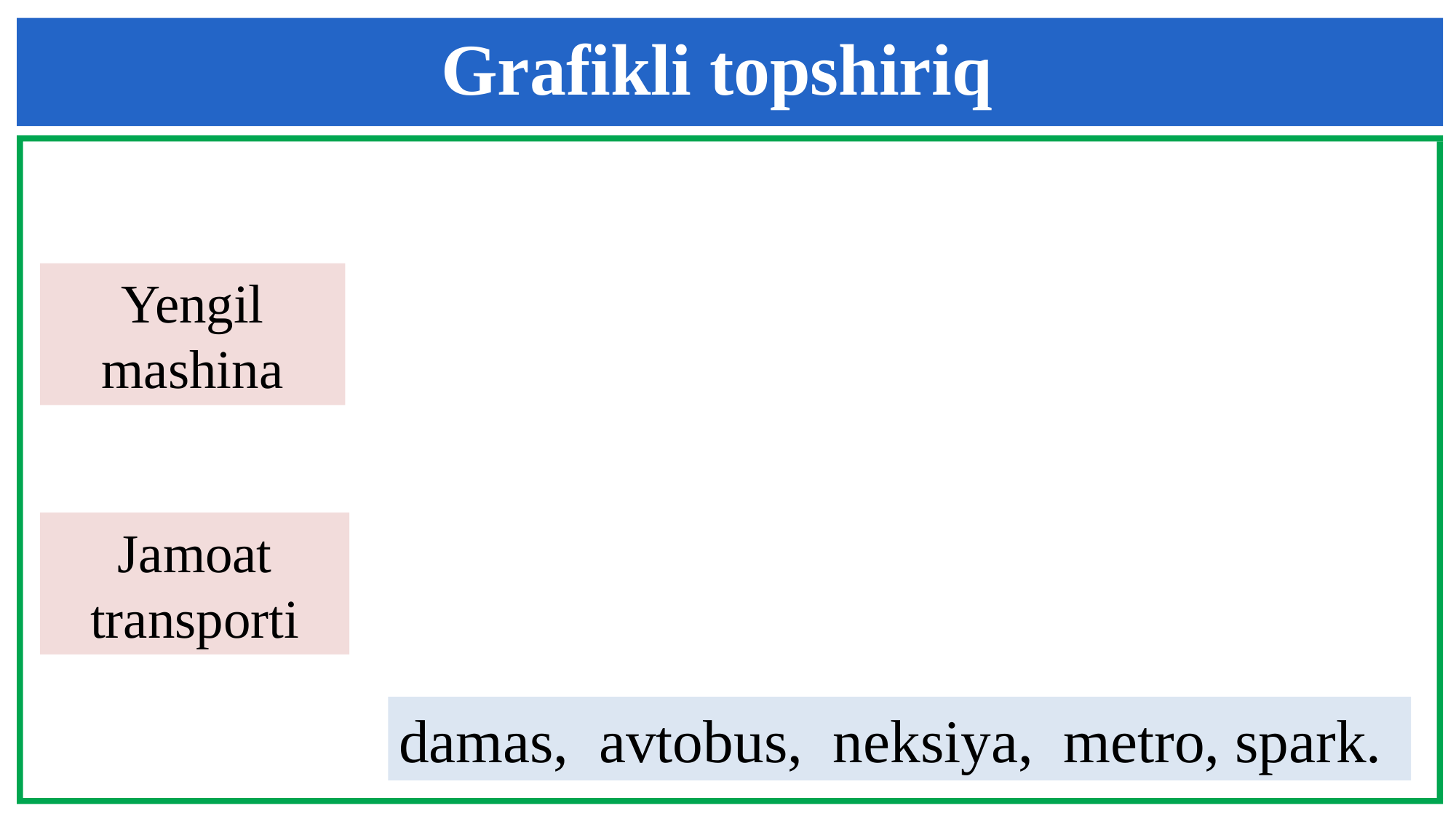

Grafikli topshiriq
Yengil mashina
Jamoat transporti
damas,  avtobus,  neksiya,  metro, spark.